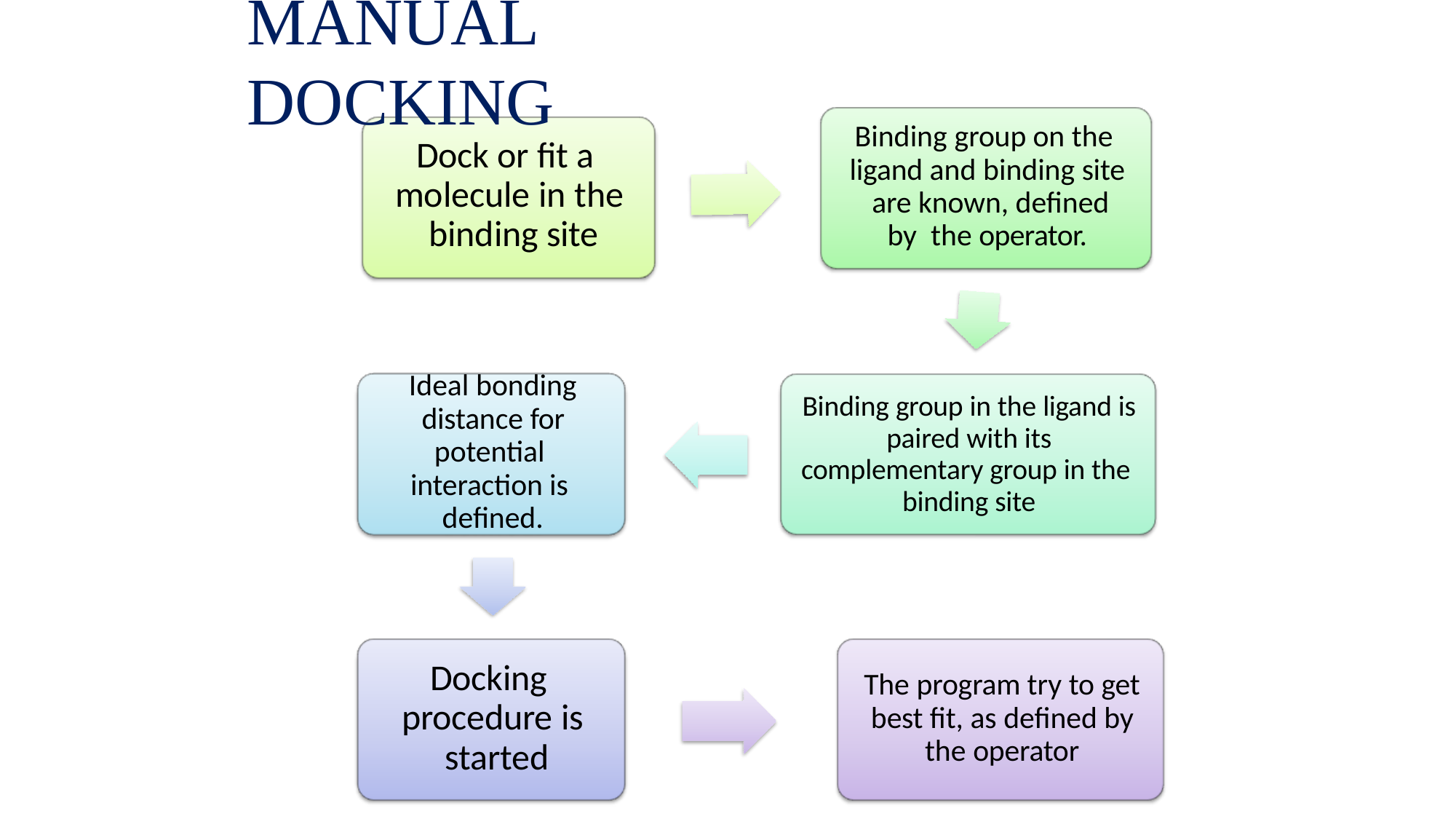

# MANUAL DOCKING

Binding group on the  ligand and binding site  are known, defined by  the operator.

Dock or fit a  molecule in the  binding site

Ideal bonding  distance for  potential  interaction is  defined.

Binding group in the ligand is  paired with its  complementary group in the  binding site

Docking  procedure is  started
The program try to get  best fit, as defined by  the operator